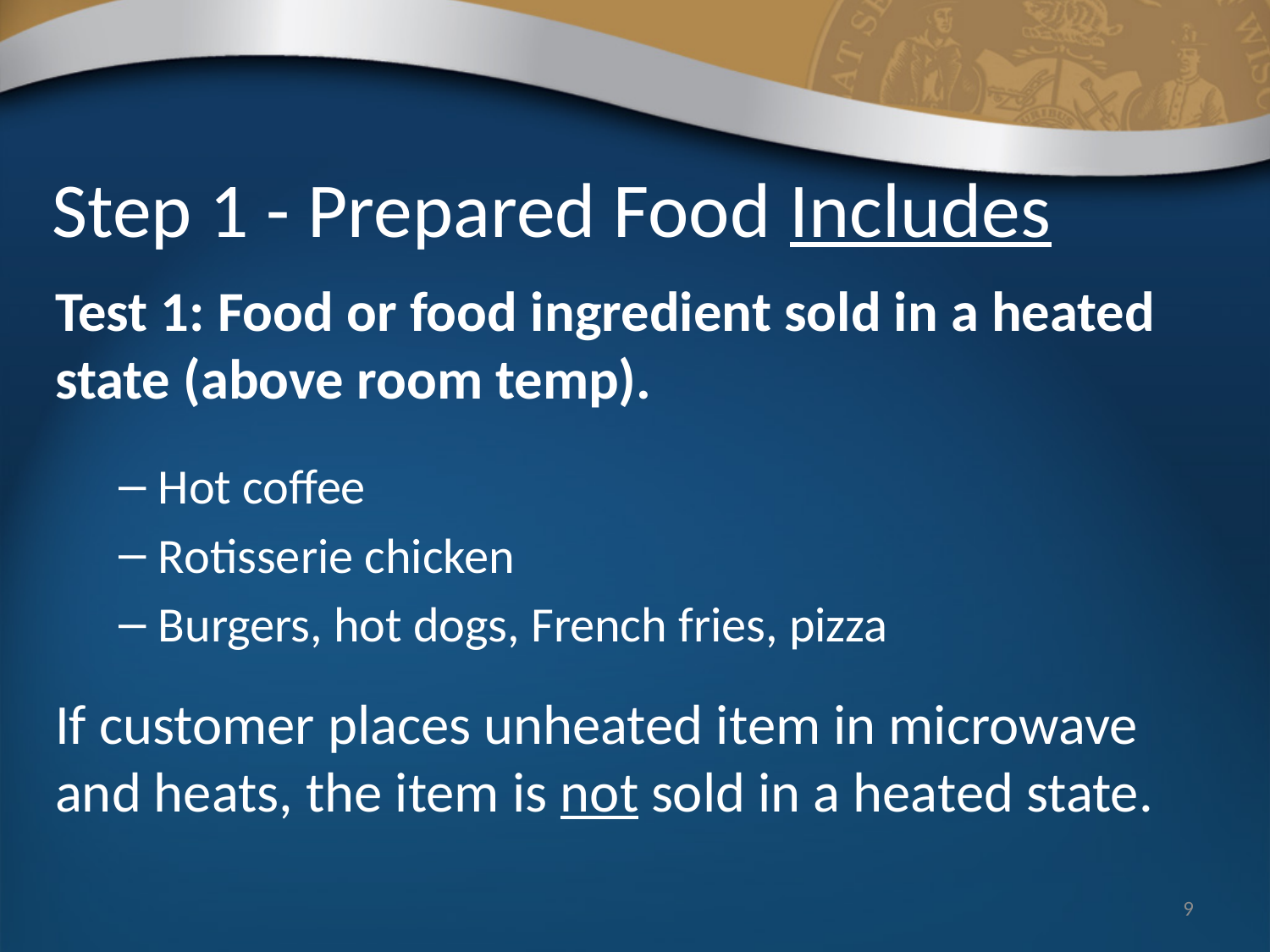

# Step 1 - Prepared Food Includes
Test 1: Food or food ingredient sold in a heated state (above room temp).

Hot coffee
Rotisserie chicken
Burgers, hot dogs, French fries, pizza

If customer places unheated item in microwave and heats, the item is not sold in a heated state.
9